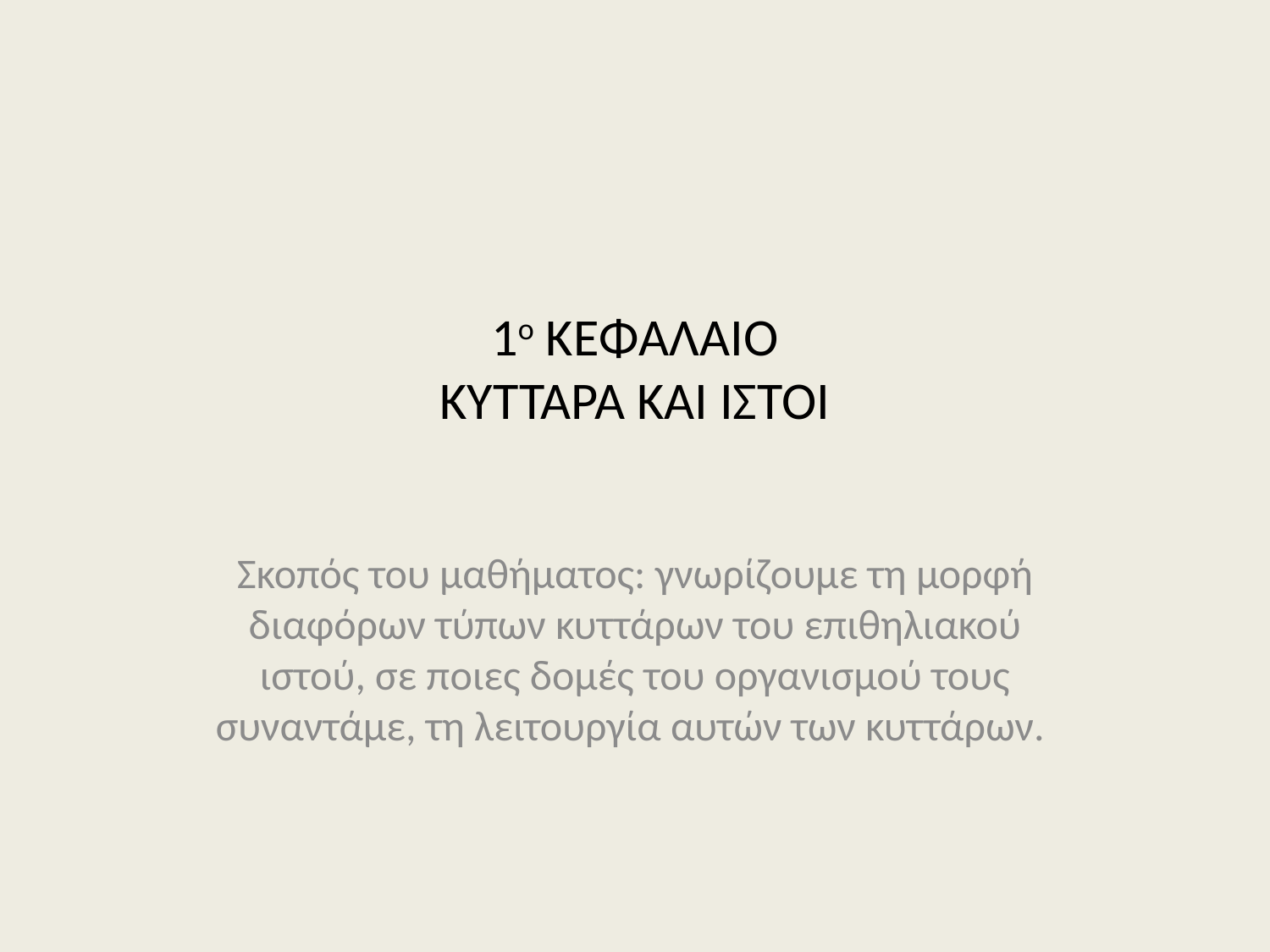

# 1ο ΚΕΦΑΛΑΙΟ ΚΥΤΤΑΡΑ ΚΑΙ ΙΣΤΟΙ
Σκοπός του μαθήματος: γνωρίζουμε τη μορφή διαφόρων τύπων κυττάρων του επιθηλιακού ιστού, σε ποιες δομές του οργανισμού τους συναντάμε, τη λειτουργία αυτών των κυττάρων.